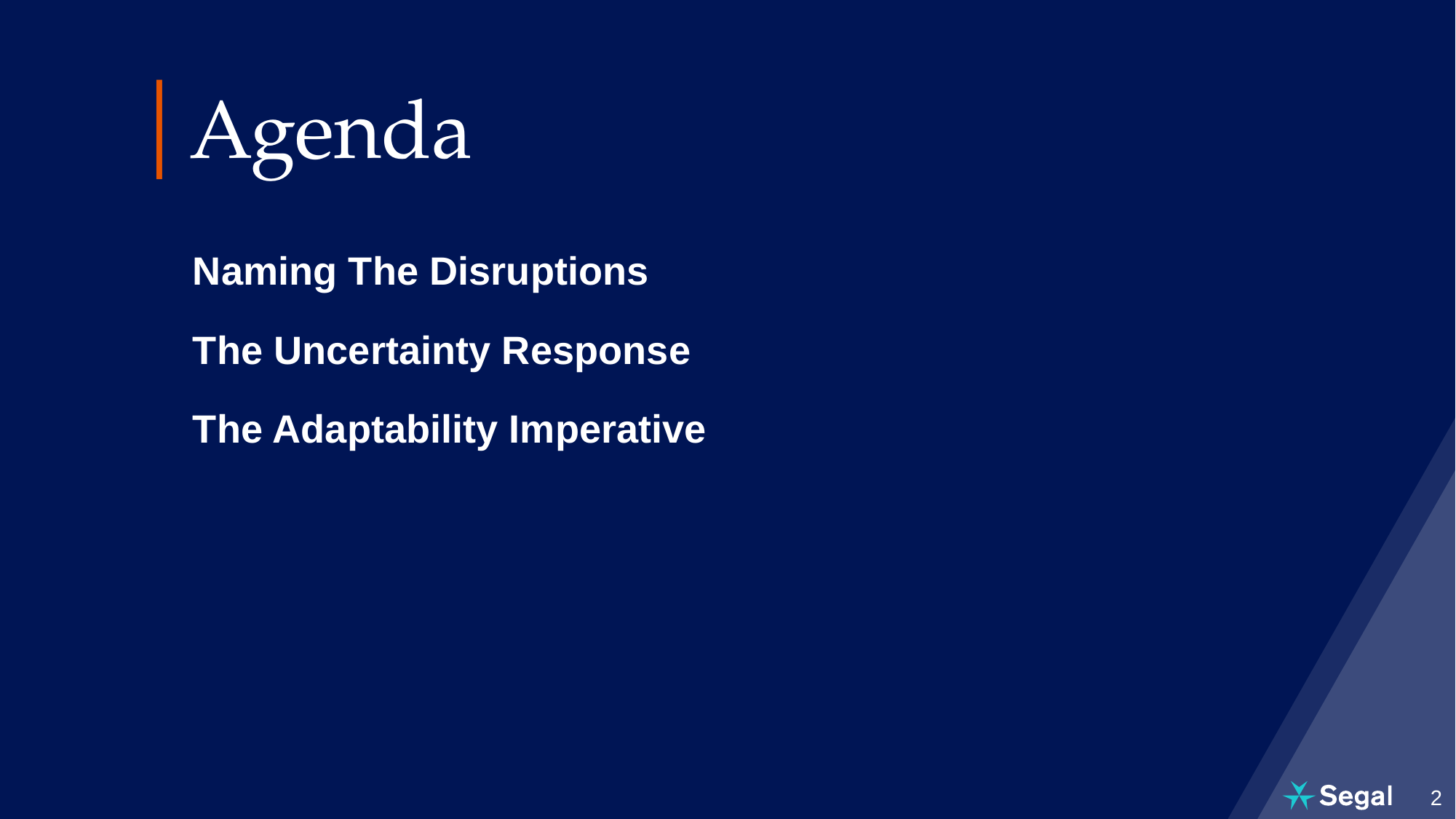

Agenda
Naming The Disruptions
The Uncertainty Response
The Adaptability Imperative